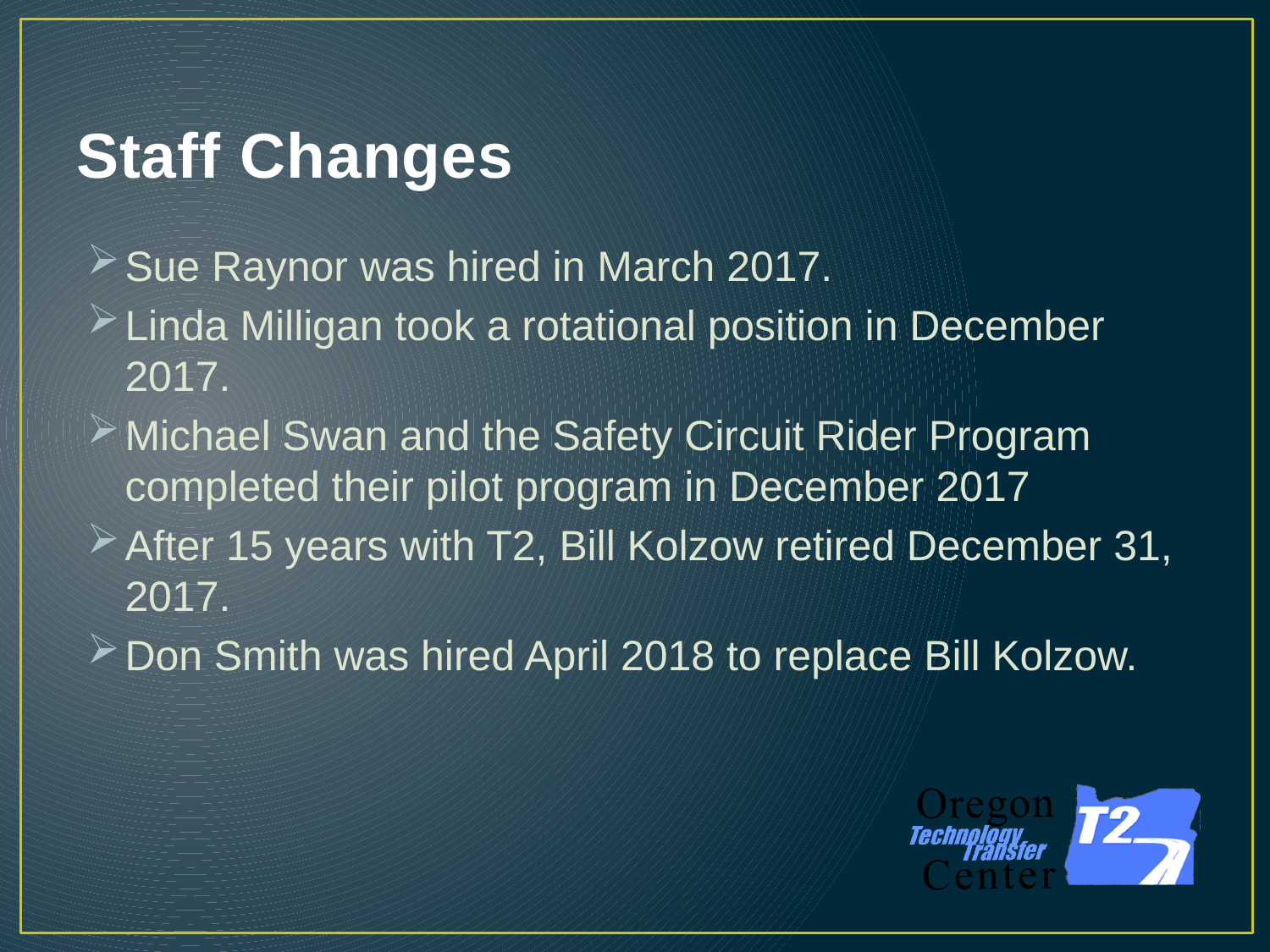

# Staff Changes
Sue Raynor was hired in March 2017.
Linda Milligan took a rotational position in December 2017.
Michael Swan and the Safety Circuit Rider Program completed their pilot program in December 2017
After 15 years with T2, Bill Kolzow retired December 31, 2017.
Don Smith was hired April 2018 to replace Bill Kolzow.